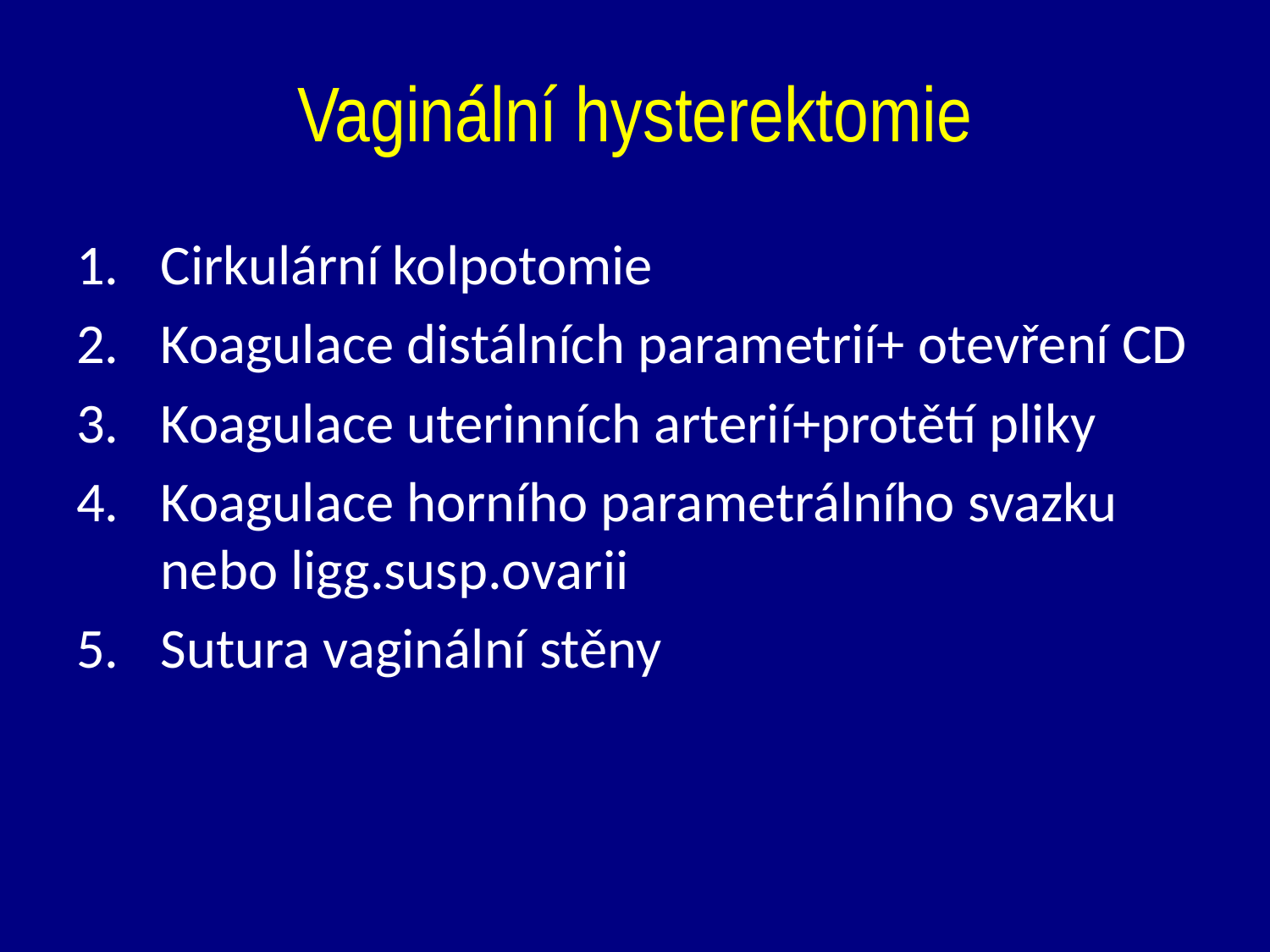

Vaginální hysterektomie
Cirkulární kolpotomie
Koagulace distálních parametrií+ otevření CD
Koagulace uterinních arterií+protětí pliky
Koagulace horního parametrálního svazku nebo ligg.susp.ovarii
Sutura vaginální stěny